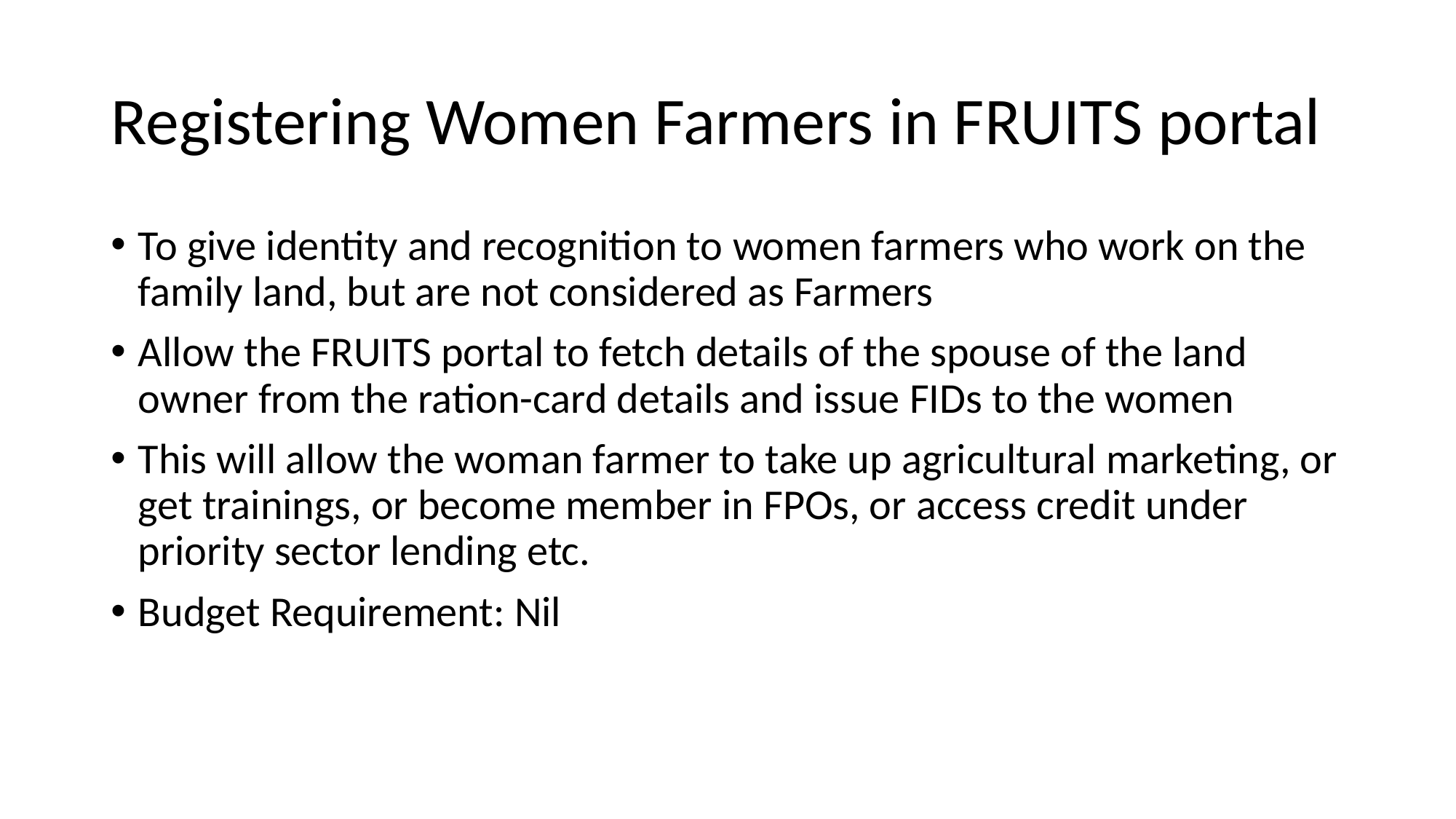

# Registering Women Farmers in FRUITS portal
To give identity and recognition to women farmers who work on the family land, but are not considered as Farmers
Allow the FRUITS portal to fetch details of the spouse of the land owner from the ration-card details and issue FIDs to the women
This will allow the woman farmer to take up agricultural marketing, or get trainings, or become member in FPOs, or access credit under priority sector lending etc.
Budget Requirement: Nil